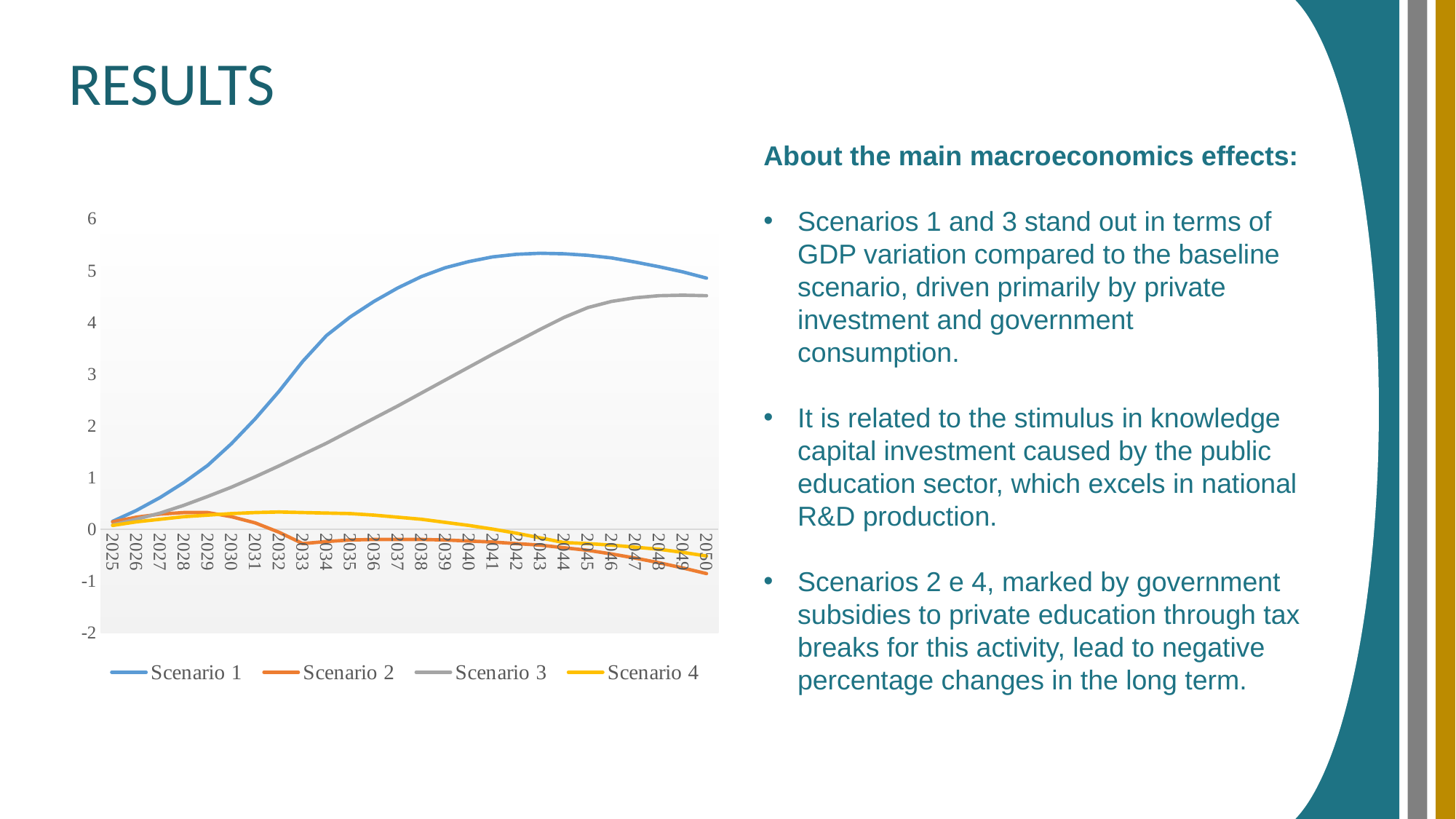

RESULTS
About the main macroeconomics effects:

Scenarios 1 and 3 stand out in terms of GDP variation compared to the baseline scenario, driven primarily by private investment and government consumption.

It is related to the stimulus in knowledge capital investment caused by the public education sector, which excels in national R&D production.

Scenarios 2 e 4, marked by government subsidies to private education through tax breaks for this activity, lead to negative percentage changes in the long term.

### Chart

| Category | Scenario 1 | Scenario 2 | Scenario 3 | Scenario 4 |
|---|---|---|---|---|
| 2025 | 0.15 | 0.14 | 0.08 | 0.07 |
| 2026 | 0.36 | 0.23 | 0.19 | 0.14 |
| 2027 | 0.61 | 0.29 | 0.31 | 0.19 |
| 2028 | 0.9 | 0.32 | 0.46 | 0.24 |
| 2029 | 1.23 | 0.32 | 0.63 | 0.27 |
| 2030 | 1.65 | 0.24 | 0.81 | 0.3 |
| 2031 | 2.13 | 0.12 | 1.01 | 0.32 |
| 2032 | 2.66 | -0.06 | 1.22 | 0.33 |
| 2033 | 3.24 | -0.28 | 1.44 | 0.32 |
| 2034 | 3.74 | -0.24 | 1.66 | 0.31 |
| 2035 | 4.1 | -0.21 | 1.9 | 0.3 |
| 2036 | 4.4 | -0.2 | 2.14 | 0.27 |
| 2037 | 4.66 | -0.2 | 2.38 | 0.23 |
| 2038 | 4.88 | -0.2 | 2.63 | 0.19 |
| 2039 | 5.05 | -0.21 | 2.88 | 0.13 |
| 2040 | 5.17 | -0.23 | 3.13 | 0.07 |
| 2041 | 5.26 | -0.25 | 3.38 | 0.0 |
| 2042 | 5.31 | -0.28 | 3.62 | -0.08 |
| 2043 | 5.33 | -0.31 | 3.86 | -0.17 |
| 2044 | 5.32 | -0.36 | 4.09 | -0.26 |
| 2045 | 5.29 | -0.41 | 4.28 | -0.28 |
| 2046 | 5.24 | -0.48 | 4.4 | -0.31 |
| 2047 | 5.16 | -0.56 | 4.47 | -0.35 |
| 2048 | 5.07 | -0.65 | 4.51 | -0.39 |
| 2049 | 4.97 | -0.75 | 4.52 | -0.45 |
| 2050 | 4.85 | -0.86 | 4.51 | -0.52 |